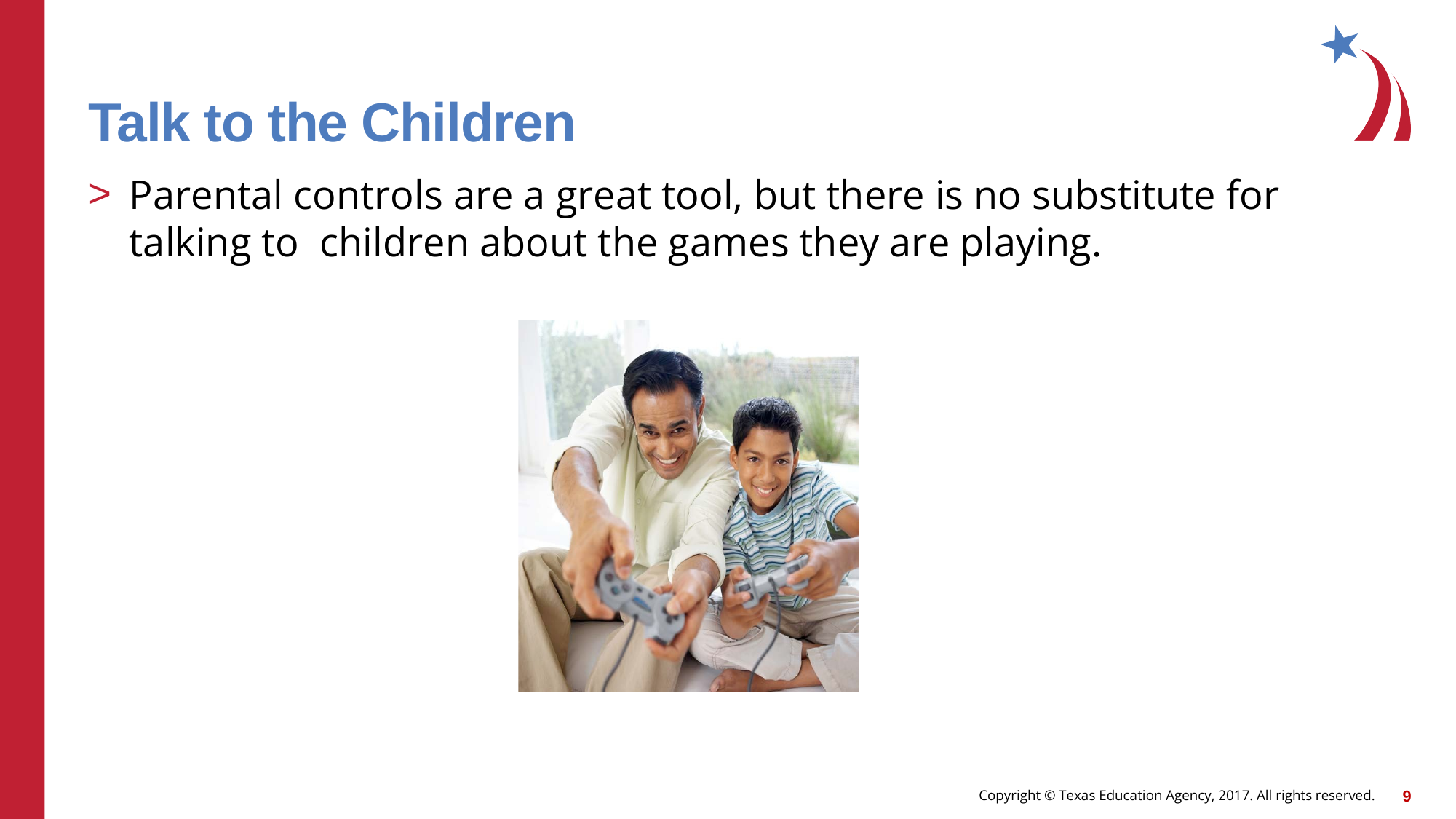

# Talk to the Children
Parental controls are a great tool, but there is no substitute for talking to  children about the games they are playing.